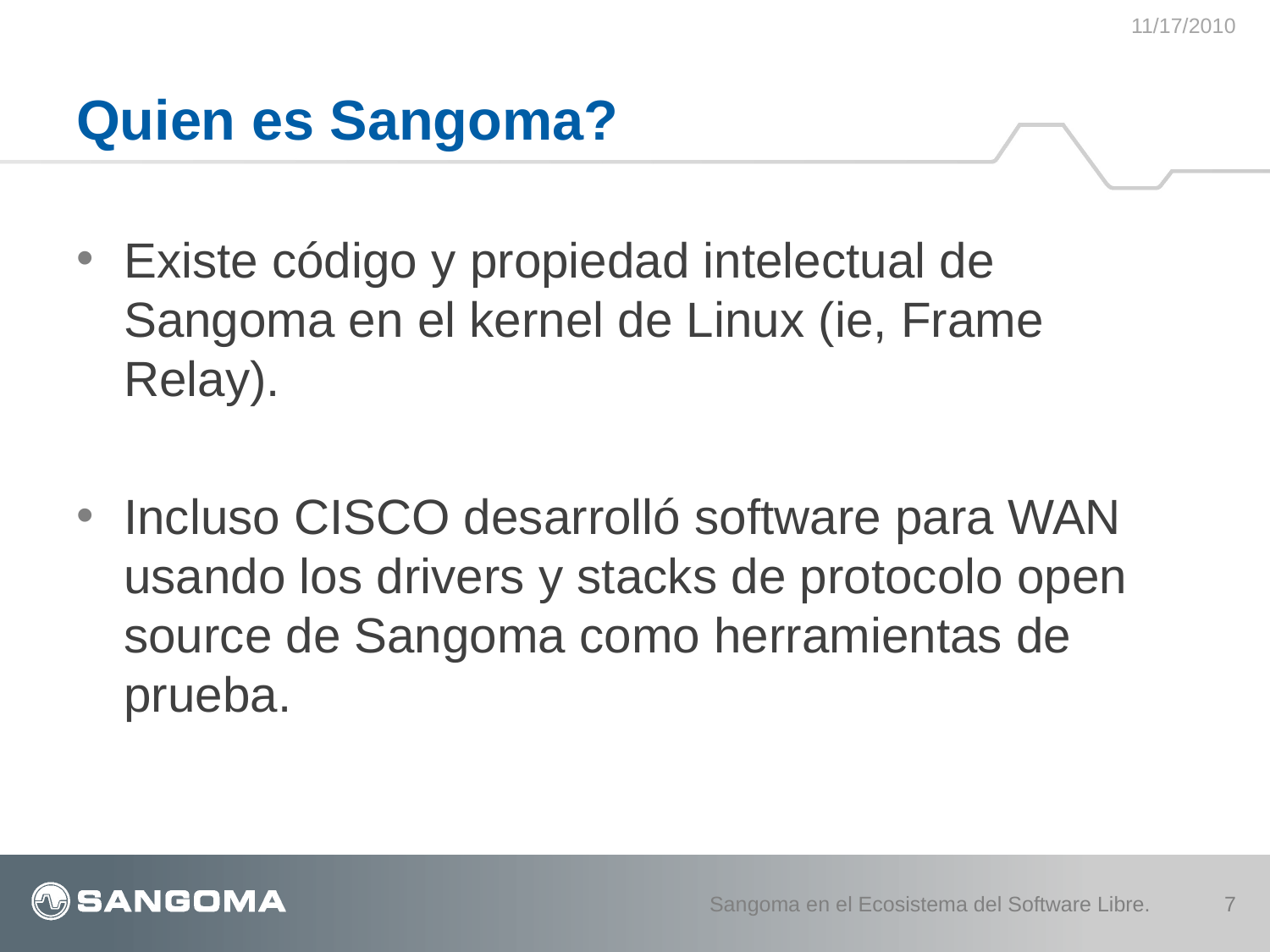

11/17/2010
# Quien es Sangoma?
Existe código y propiedad intelectual de Sangoma en el kernel de Linux (ie, Frame Relay).

Incluso CISCO desarrolló software para WAN usando los drivers y stacks de protocolo open source de Sangoma como herramientas de prueba.

Sangoma en el Ecosistema del Software Libre.
7